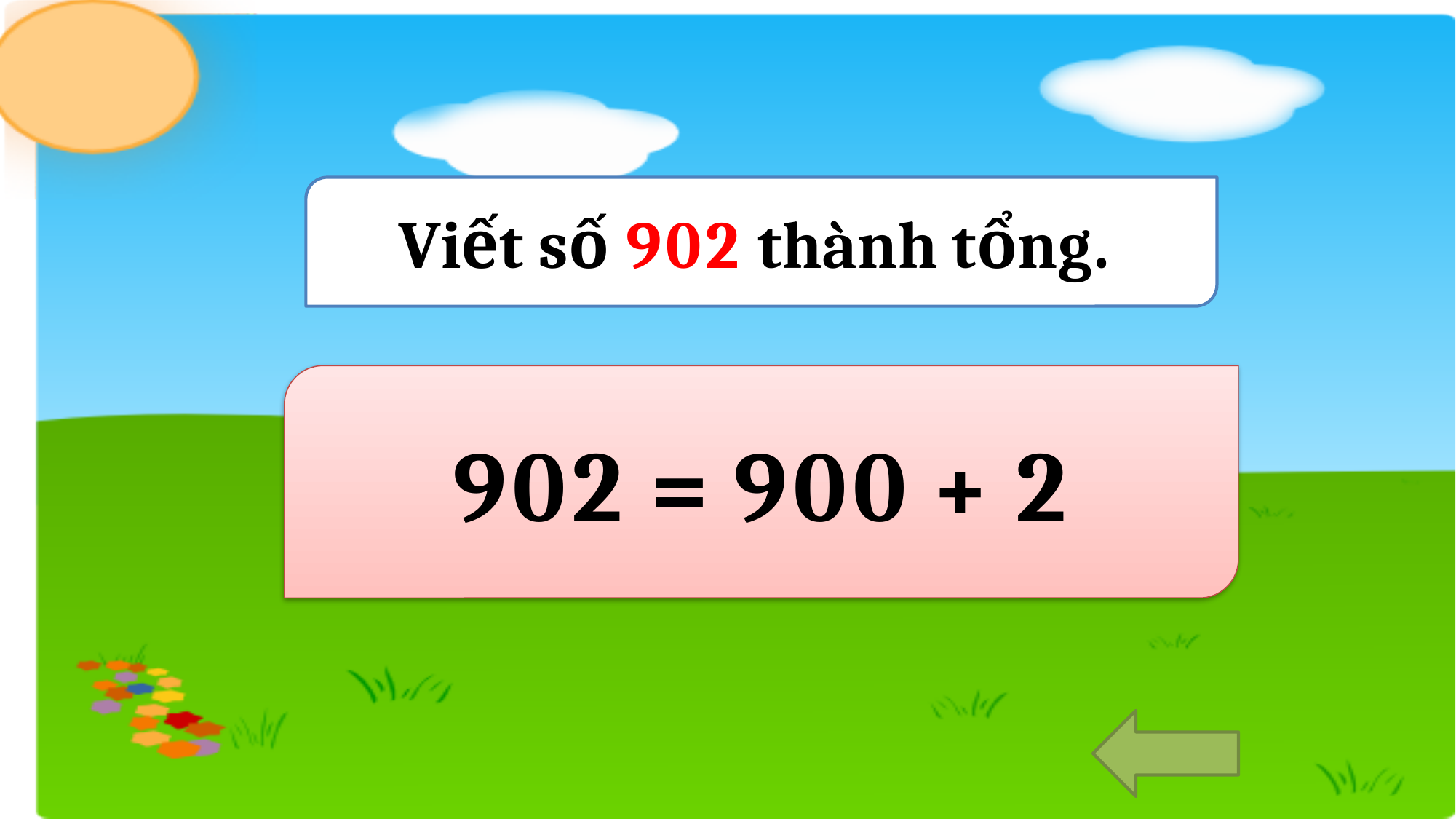

Viết số 902 thành tổng.
902 = 900 + 2